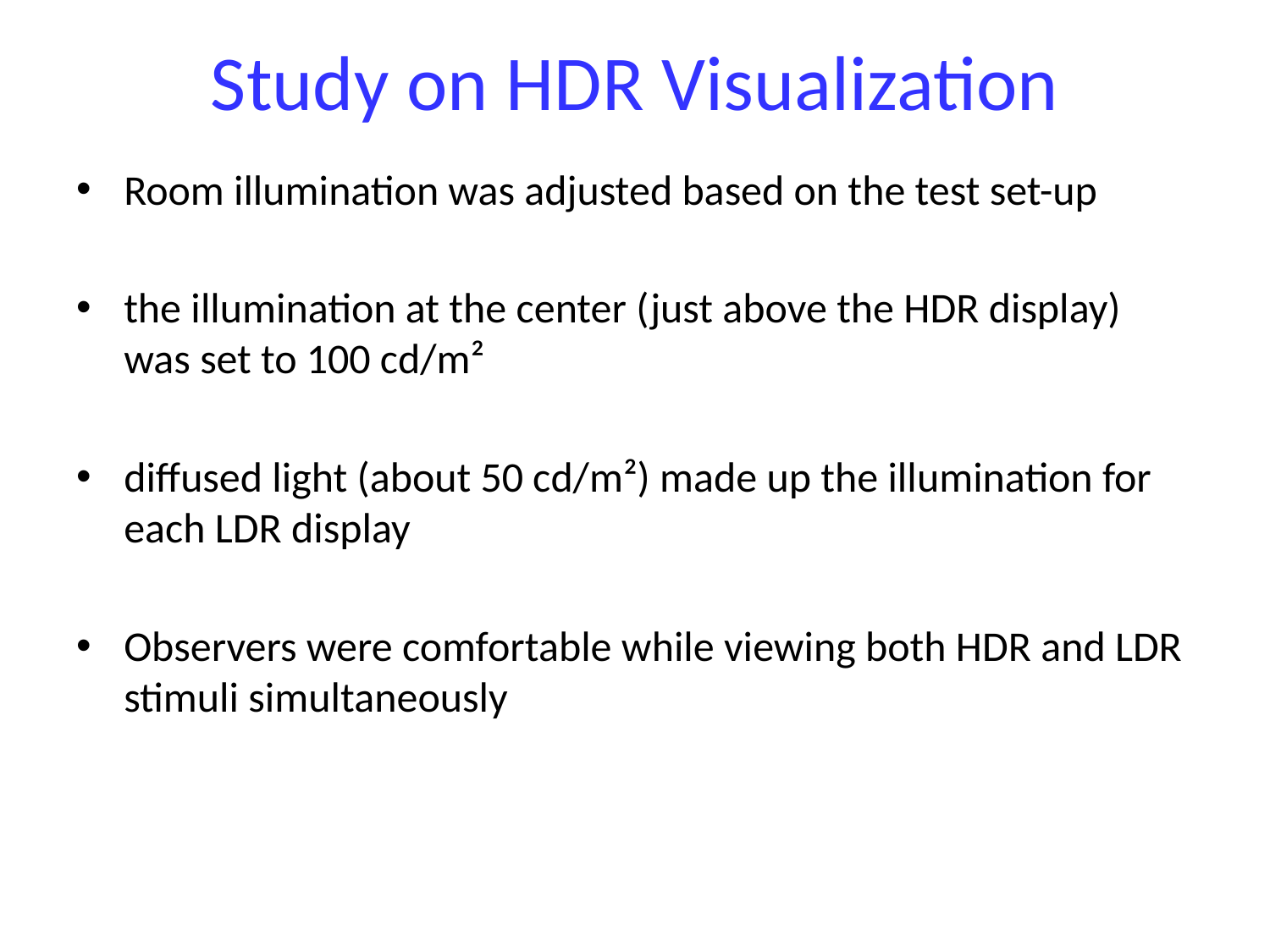

# Study on HDR Visualization
Room illumination was adjusted based on the test set-up

the illumination at the center (just above the HDR display) was set to 100 cd/m²

diffused light (about 50 cd/m²) made up the illumination for each LDR display

Observers were comfortable while viewing both HDR and LDR stimuli simultaneously